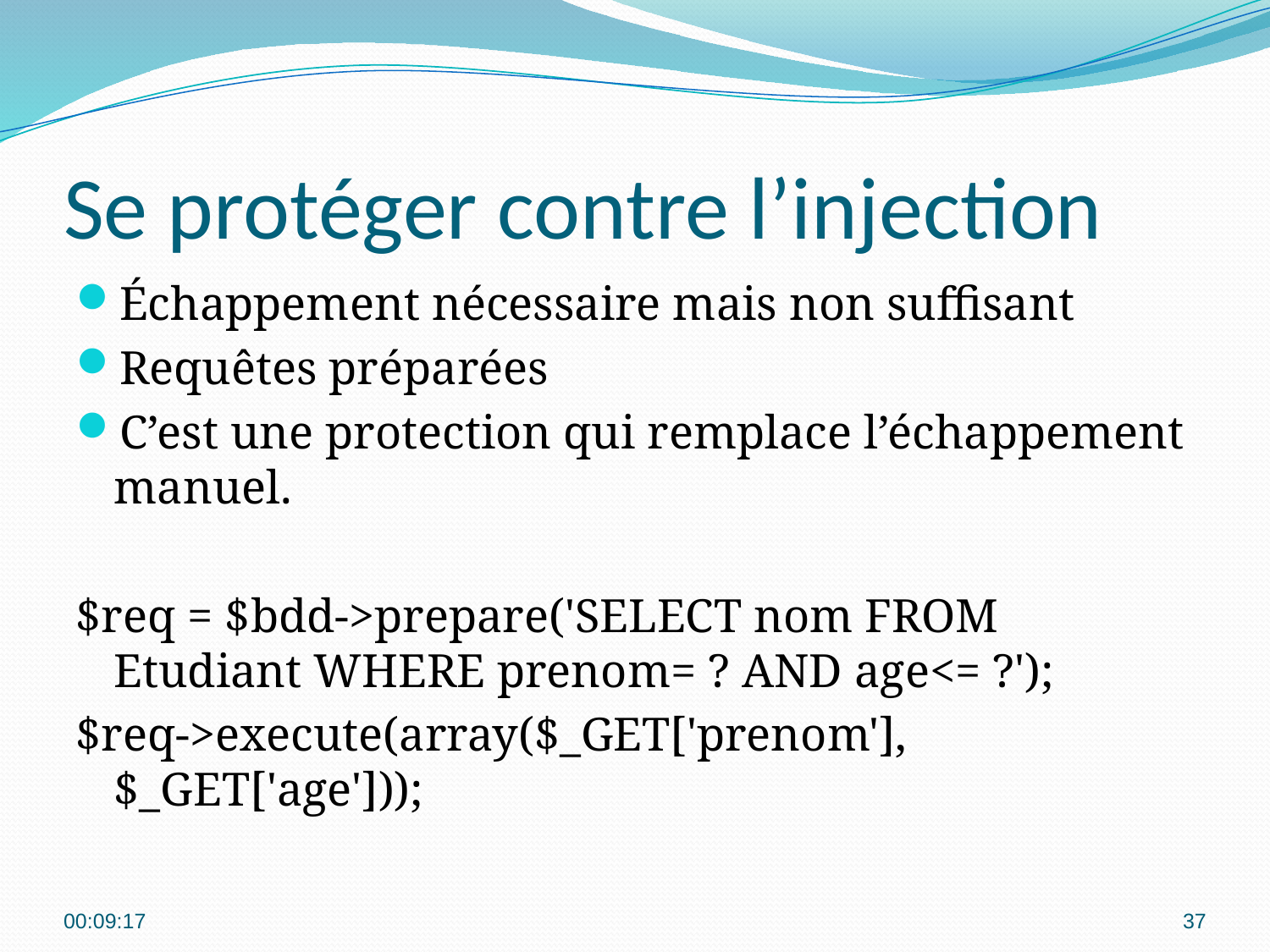

# Se protéger contre l’injection
Échappement nécessaire mais non suffisant
Requêtes préparées
C’est une protection qui remplace l’échappement manuel.

$req = $bdd->prepare('SELECT nom FROM Etudiant WHERE prenom= ? AND age<= ?');
$req->execute(array($_GET['prenom'], $_GET['age']));

00:09:17
37